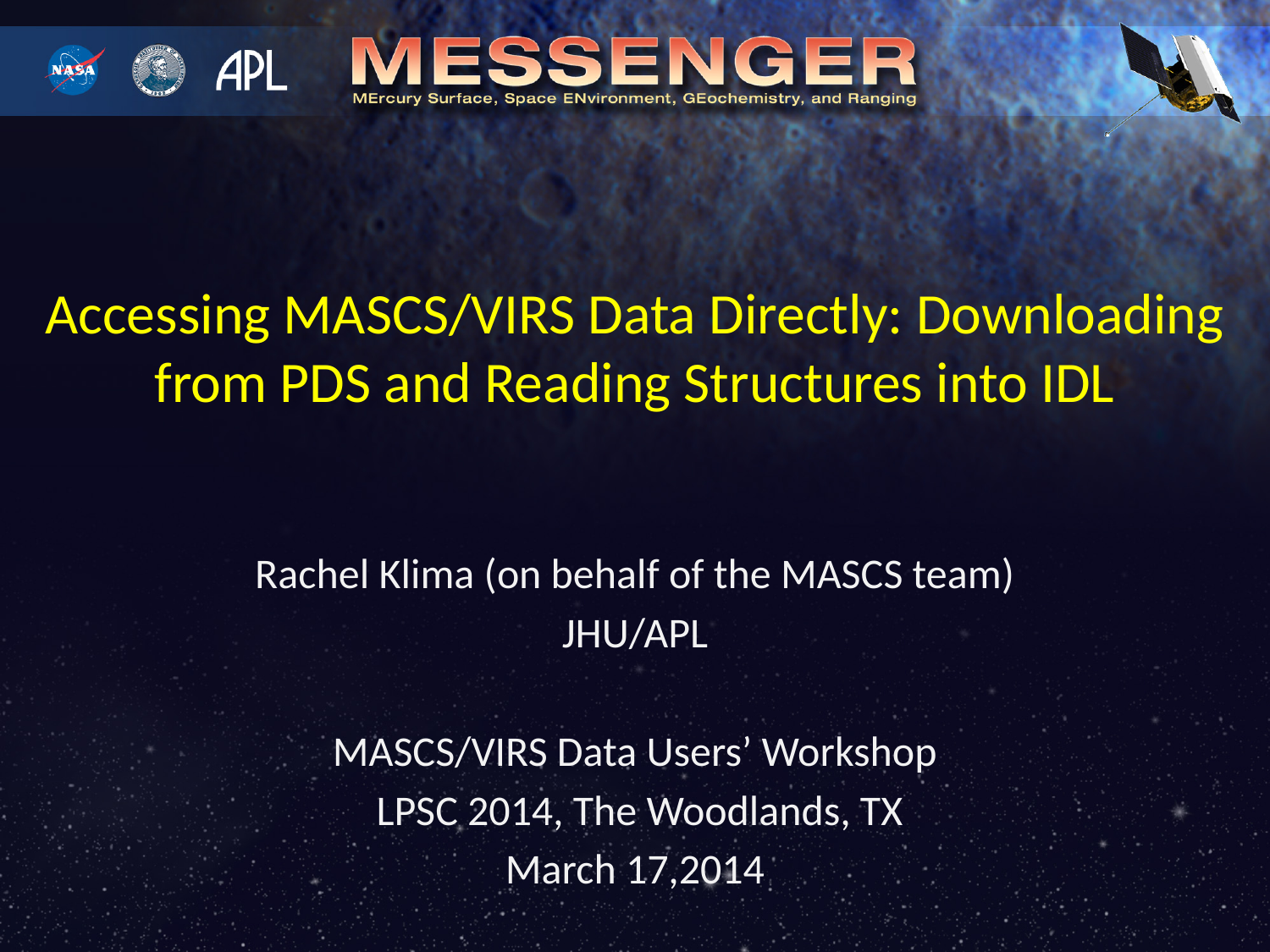

# Accessing MASCS/VIRS Data Directly: Downloading from PDS and Reading Structures into IDL
Rachel Klima (on behalf of the MASCS team)
JHU/APL

MASCS/VIRS Data Users’ Workshop
 LPSC 2014, The Woodlands, TX
March 17,2014